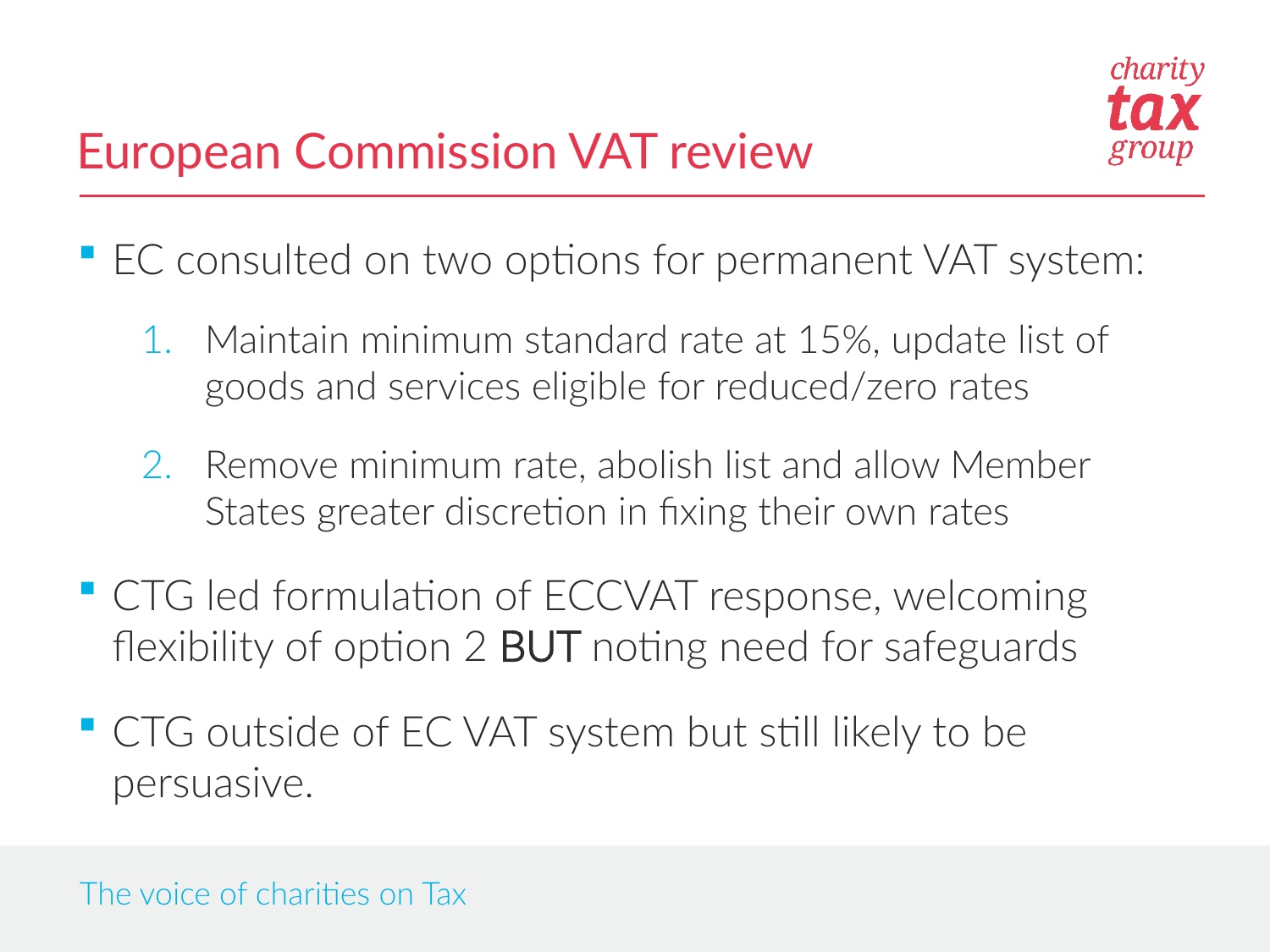

European Commission VAT review
EC consulted on two options for permanent VAT system:
Maintain minimum standard rate at 15%, update list of goods and services eligible for reduced/zero rates
Remove minimum rate, abolish list and allow Member States greater discretion in fixing their own rates
CTG led formulation of ECCVAT response, welcoming flexibility of option 2 BUT noting need for safeguards
CTG outside of EC VAT system but still likely to be persuasive.

The voice of charities on Tax